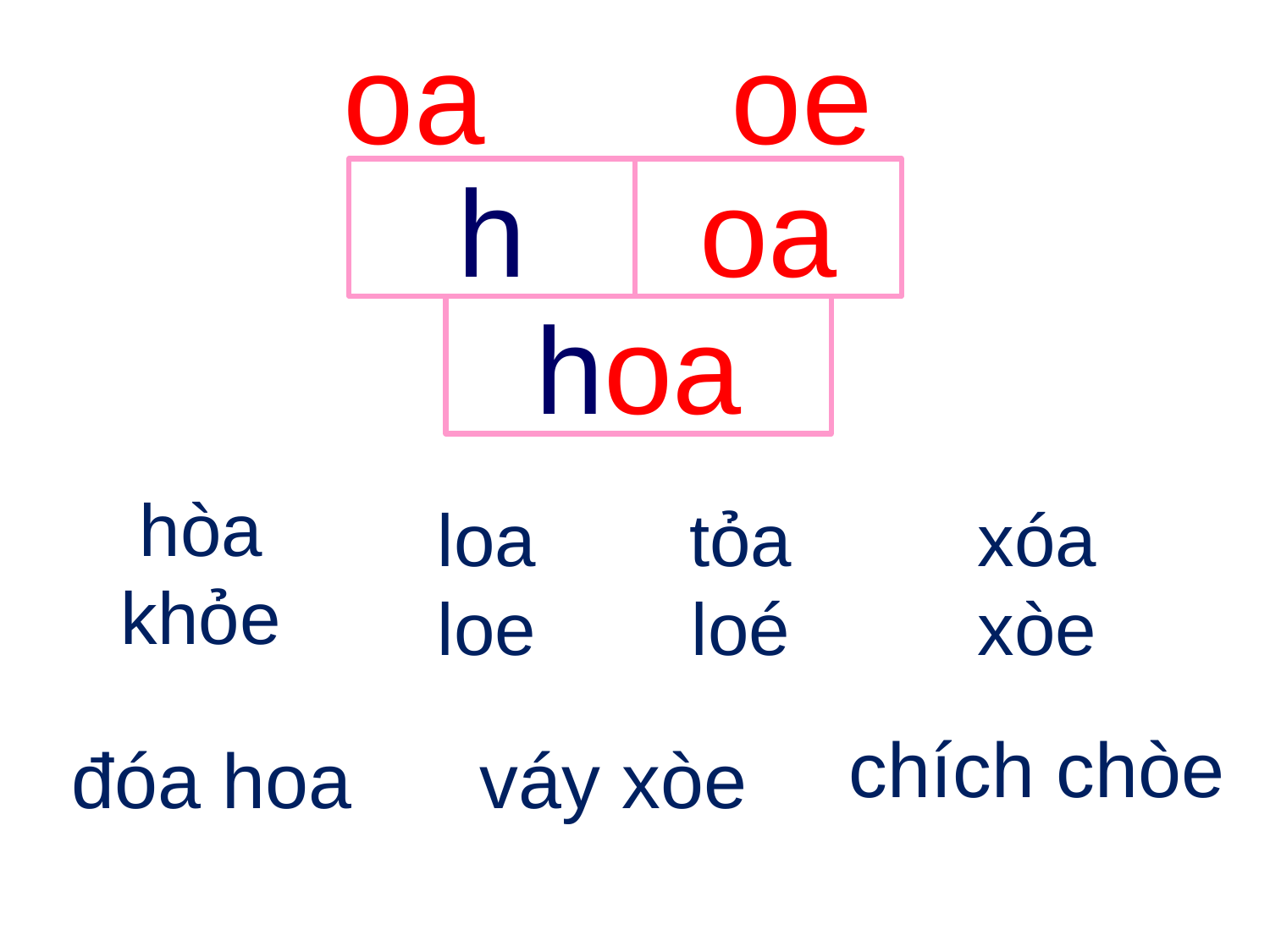

# oa       oe
h
oa
hoa
hòa
khỏe
loa
loe
tỏa
loé
xóa
xòe
chích chòe
đóa hoa
váy xòe